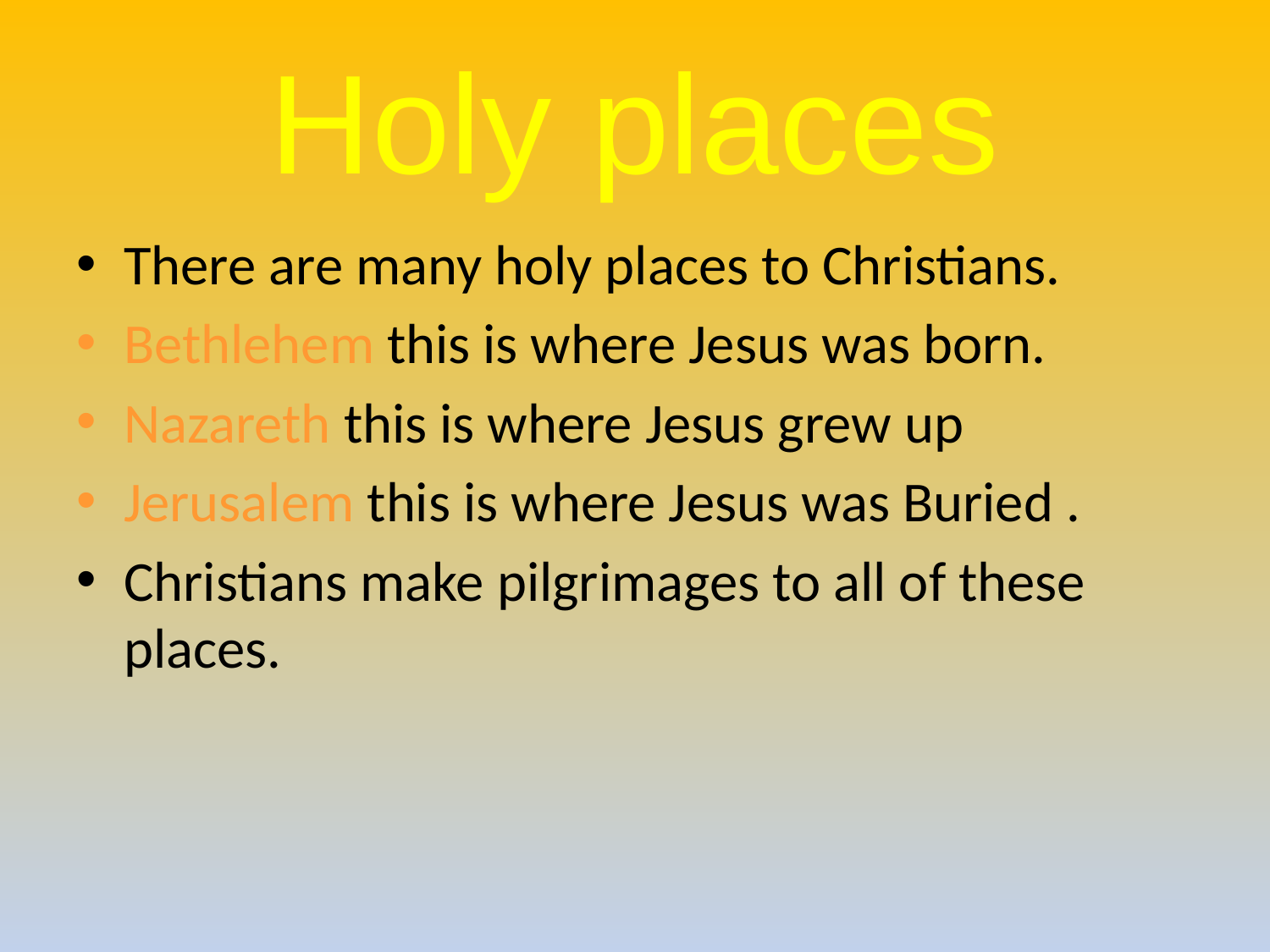

# Holy places
There are many holy places to Christians.
Bethlehem this is where Jesus was born.
Nazareth this is where Jesus grew up
Jerusalem this is where Jesus was Buried .
Christians make pilgrimages to all of these places.